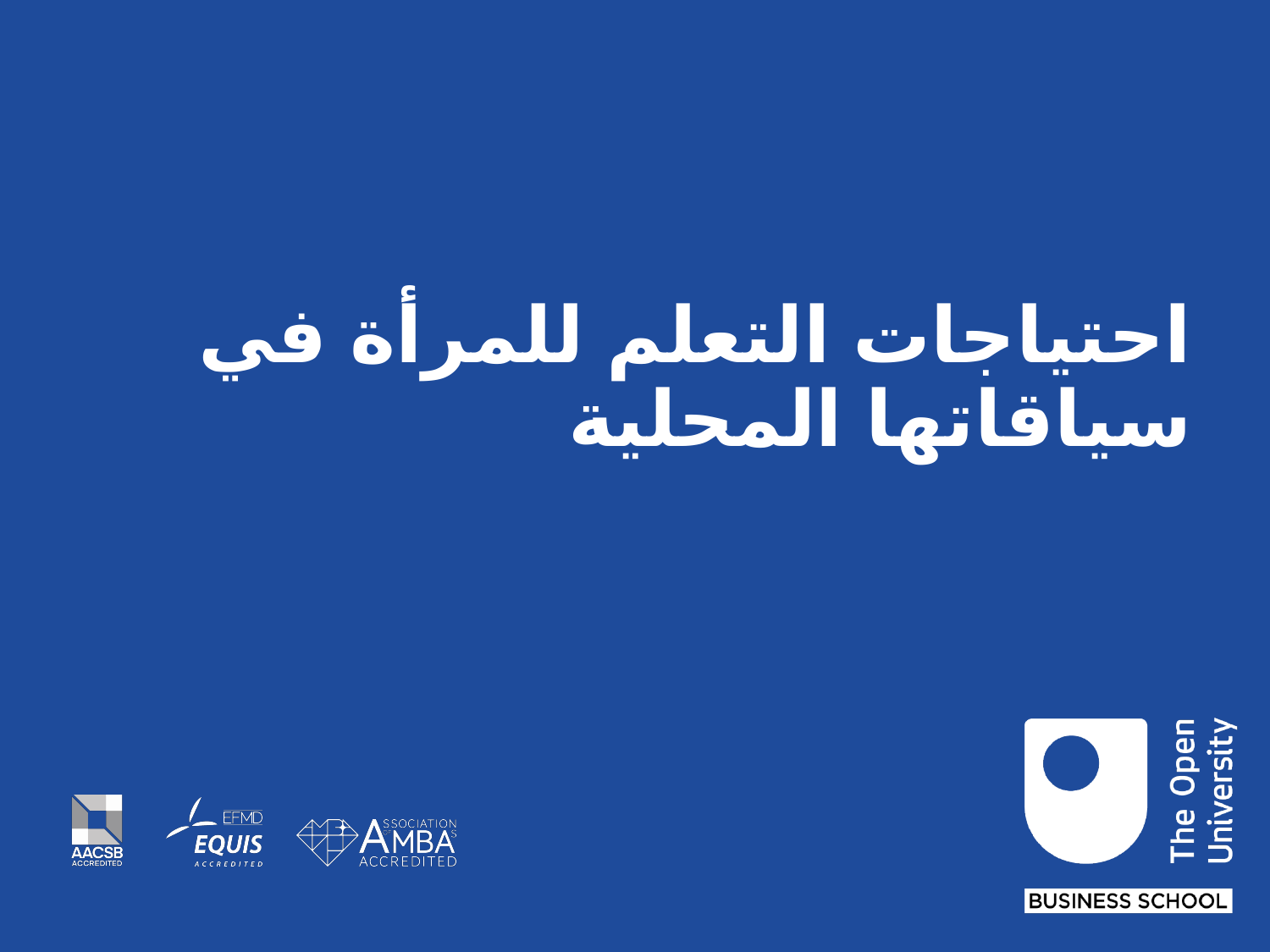

# احتياجات التعلم للمرأة في سياقاتها المحلية